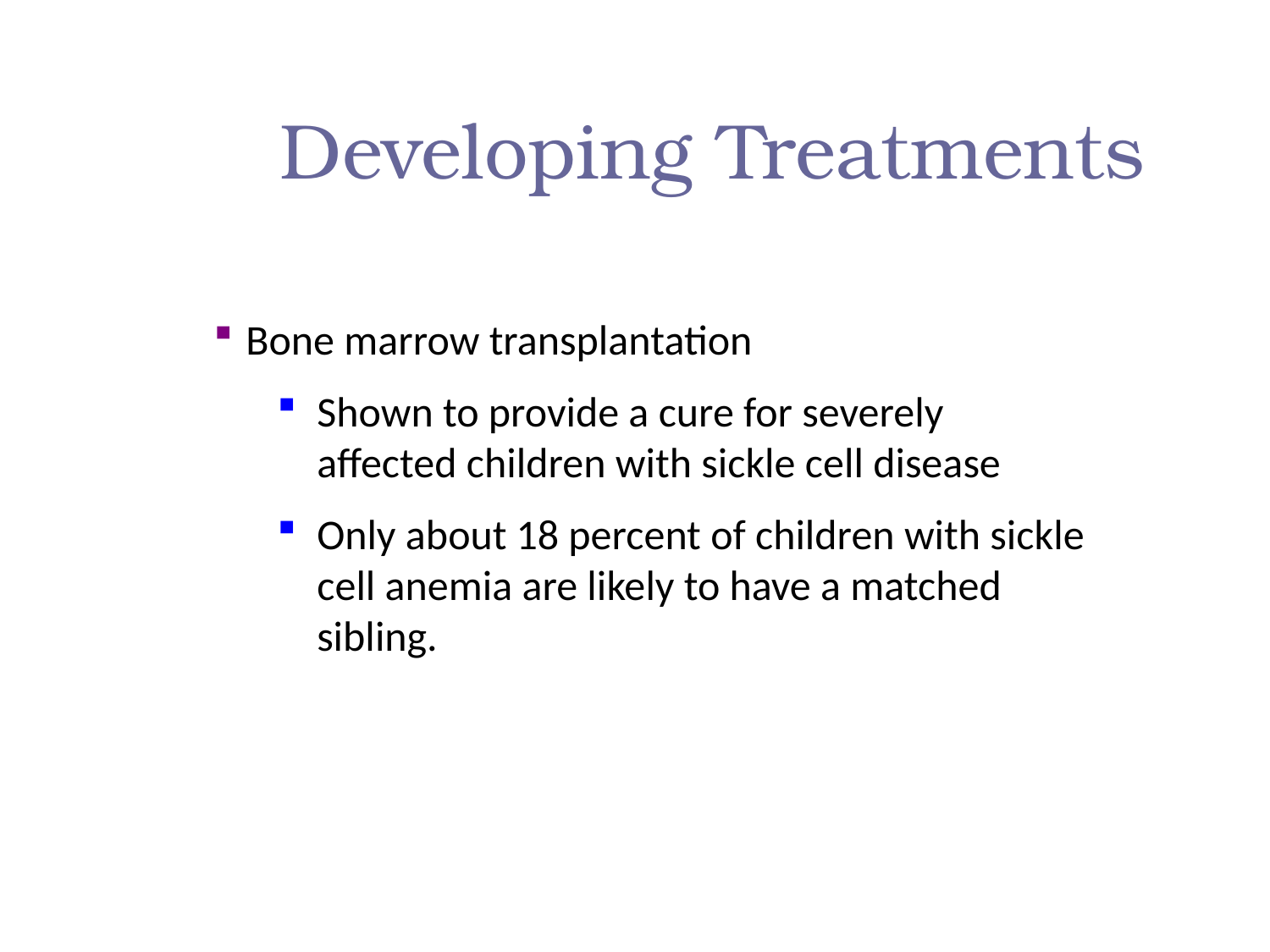

Developing Treatments
Bone marrow transplantation
Shown to provide a cure for severely affected children with sickle cell disease
Only about 18 percent of children with sickle cell anemia are likely to have a matched sibling.